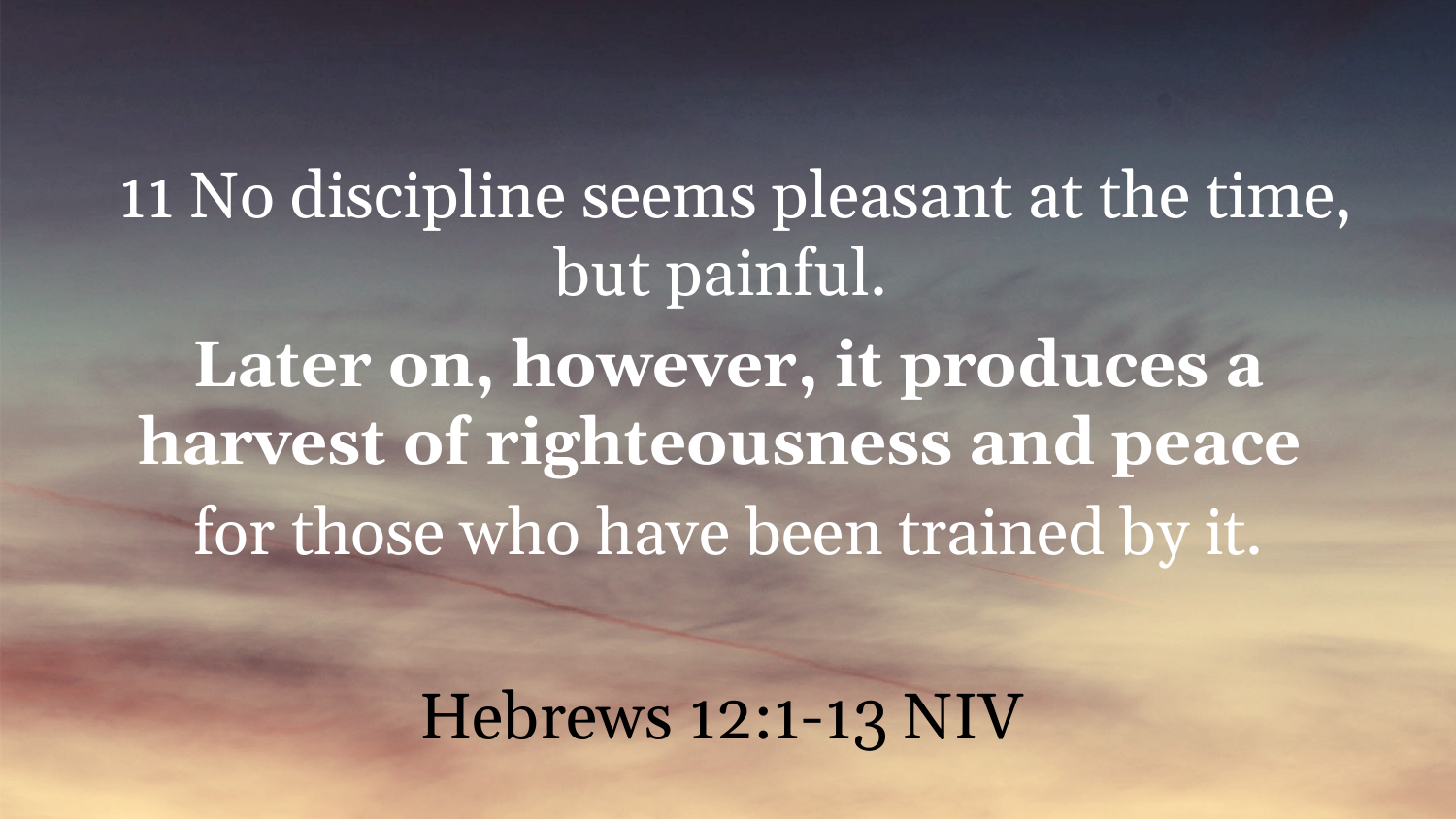

11 No discipline seems pleasant at the time, but painful.
Later on, however, it produces a harvest of righteousness and peace
for those who have been trained by it.
Hebrews 12:1-13 NIV